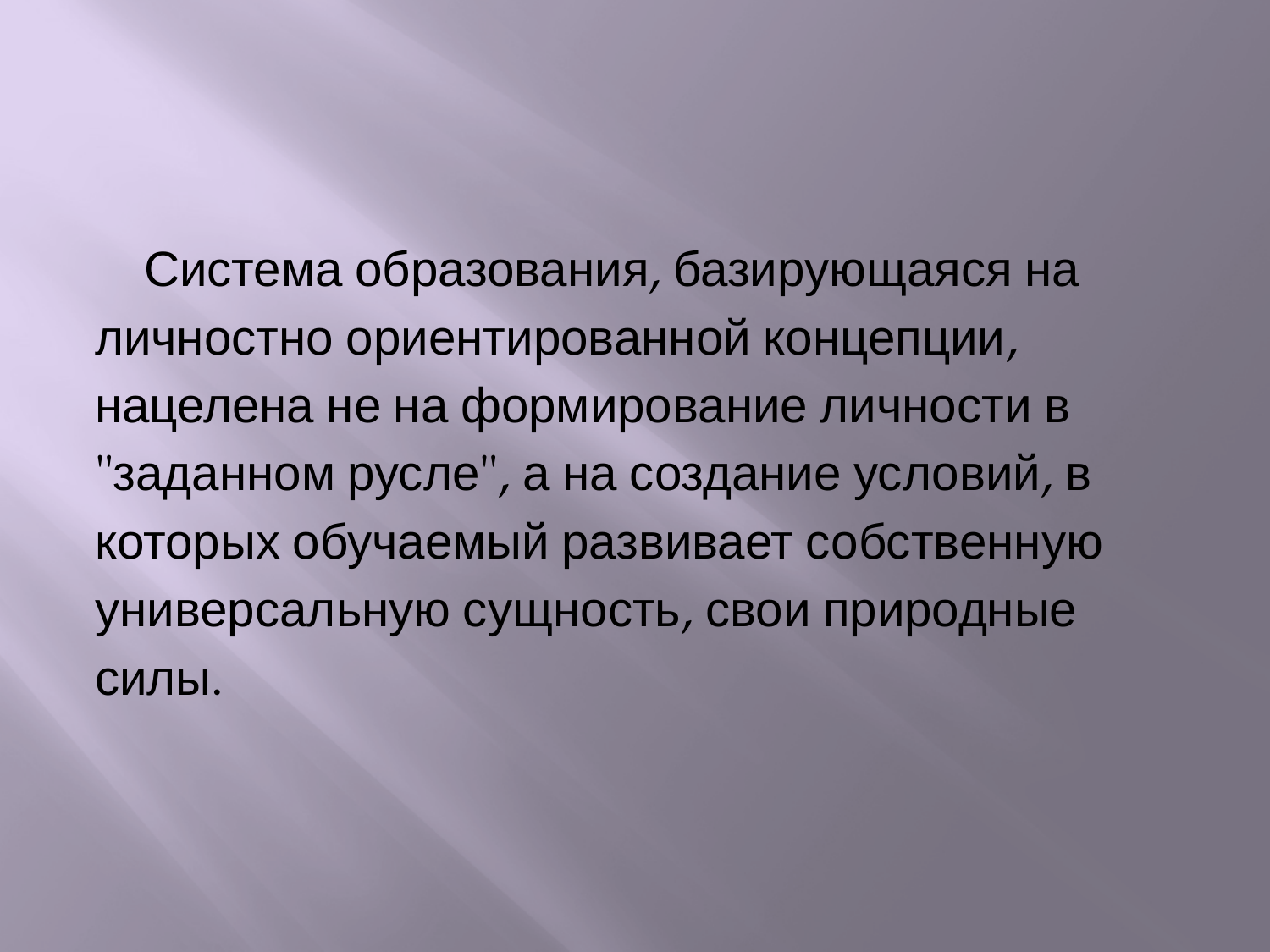

#
    Система образования, базирующаяся на личностно ориентированной концепции, нацелена не на формирование личности в "заданном русле", а на создание условий, в которых обучаемый развивает собственную универсальную сущность, свои природные силы.